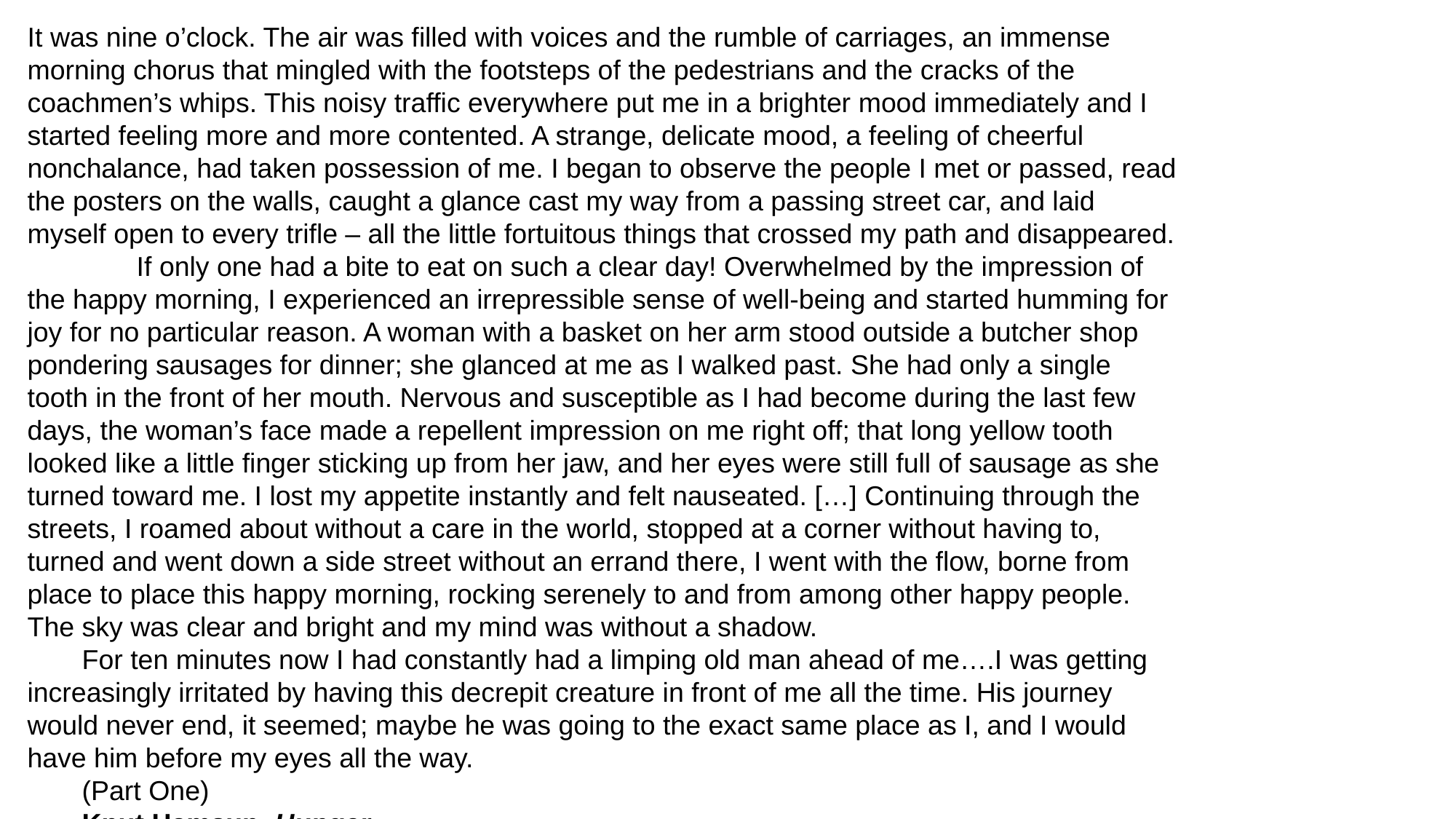

It was nine o’clock. The air was filled with voices and the rumble of carriages, an immense morning chorus that mingled with the footsteps of the pedestrians and the cracks of the coachmen’s whips. This noisy traffic everywhere put me in a brighter mood immediately and I started feeling more and more contented. A strange, delicate mood, a feeling of cheerful nonchalance, had taken possession of me. I began to observe the people I met or passed, read the posters on the walls, caught a glance cast my way from a passing street car, and laid myself open to every trifle – all the little fortuitous things that crossed my path and disappeared.
	If only one had a bite to eat on such a clear day! Overwhelmed by the impression of the happy morning, I experienced an irrepressible sense of well-being and started humming for joy for no particular reason. A woman with a basket on her arm stood outside a butcher shop pondering sausages for dinner; she glanced at me as I walked past. She had only a single tooth in the front of her mouth. Nervous and susceptible as I had become during the last few days, the woman’s face made a repellent impression on me right off; that long yellow tooth looked like a little finger sticking up from her jaw, and her eyes were still full of sausage as she turned toward me. I lost my appetite instantly and felt nauseated. […] Continuing through the streets, I roamed about without a care in the world, stopped at a corner without having to, turned and went down a side street without an errand there, I went with the flow, borne from place to place this happy morning, rocking serenely to and from among other happy people. The sky was clear and bright and my mind was without a shadow.
For ten minutes now I had constantly had a limping old man ahead of me….I was getting increasingly irritated by having this decrepit creature in front of me all the time. His journey would never end, it seemed; maybe he was going to the exact same place as I, and I would have him before my eyes all the way.
(Part One)
Knut Hamsun, Hunger